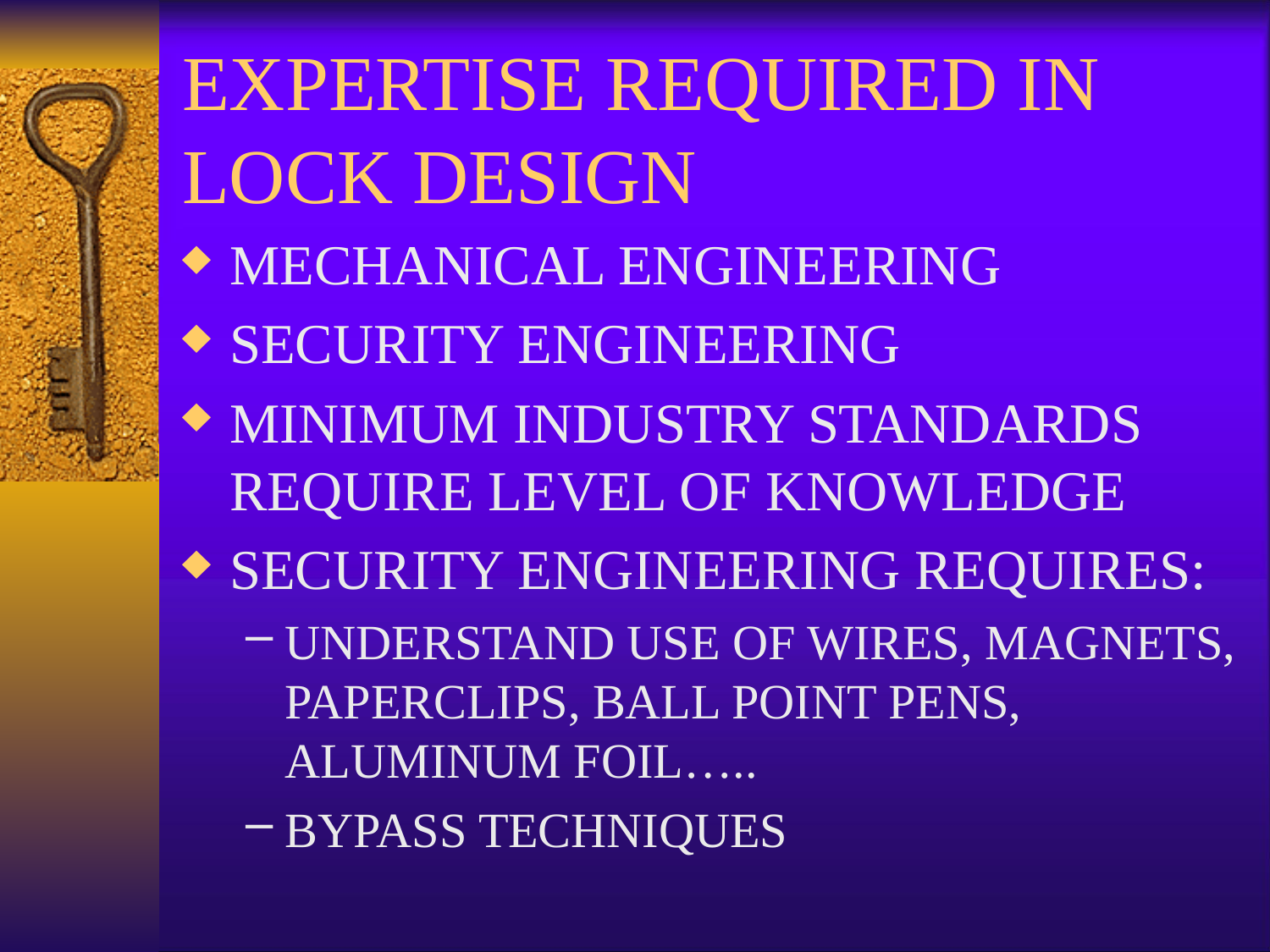

# EXPERTISE REQUIRED IN LOCK DESIGN
MECHANICAL ENGINEERING
SECURITY ENGINEERING
MINIMUM INDUSTRY STANDARDS REQUIRE LEVEL OF KNOWLEDGE
SECURITY ENGINEERING REQUIRES:
UNDERSTAND USE OF WIRES, MAGNETS, PAPERCLIPS, BALL POINT PENS, ALUMINUM FOIL…..
BYPASS TECHNIQUES